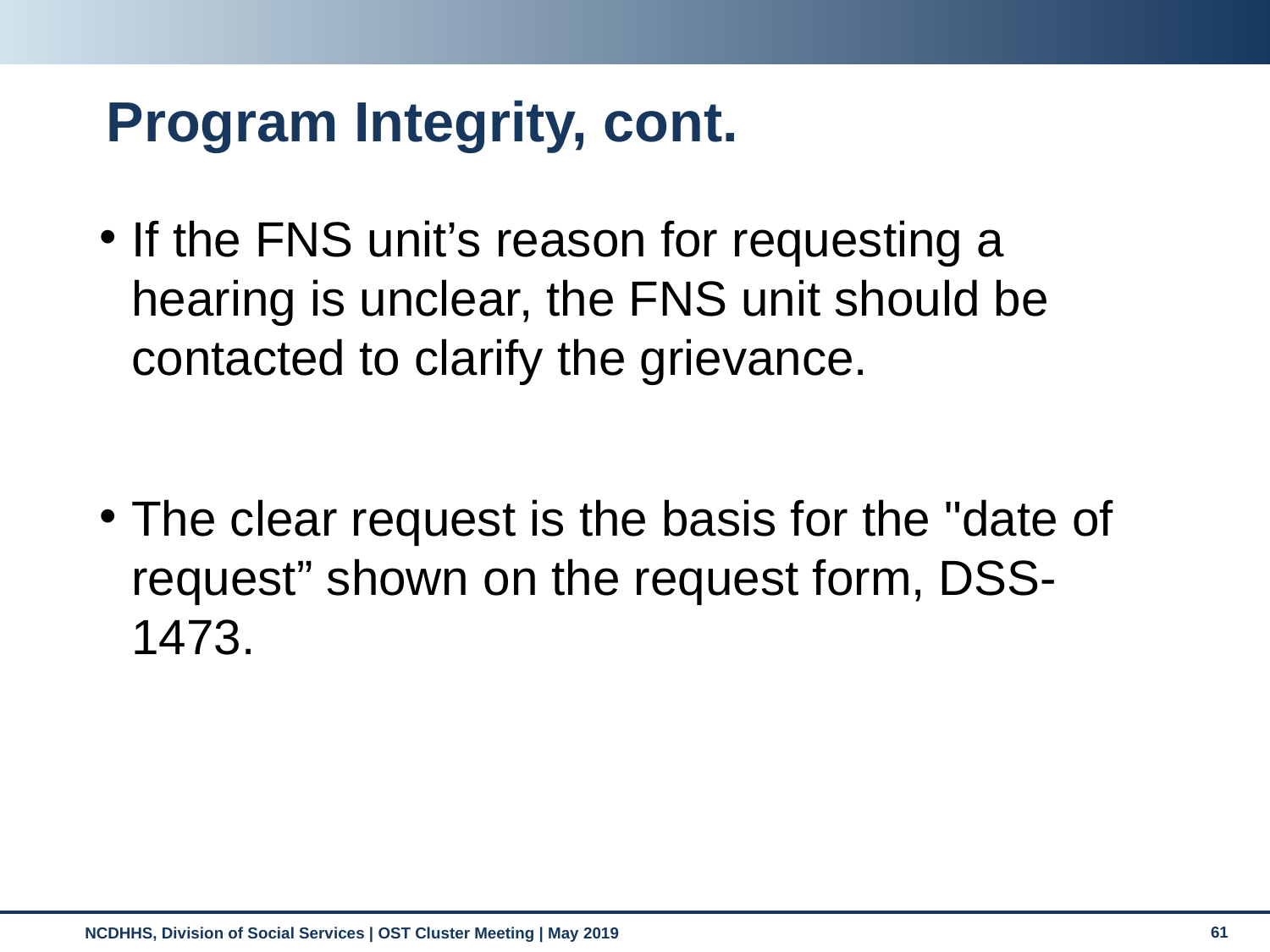

# Program Integrity, cont.
If the FNS unit’s reason for requesting a hearing is unclear, the FNS unit should be contacted to clarify the grievance.

The clear request is the basis for the "date of request” shown on the request form, DSS-1473.